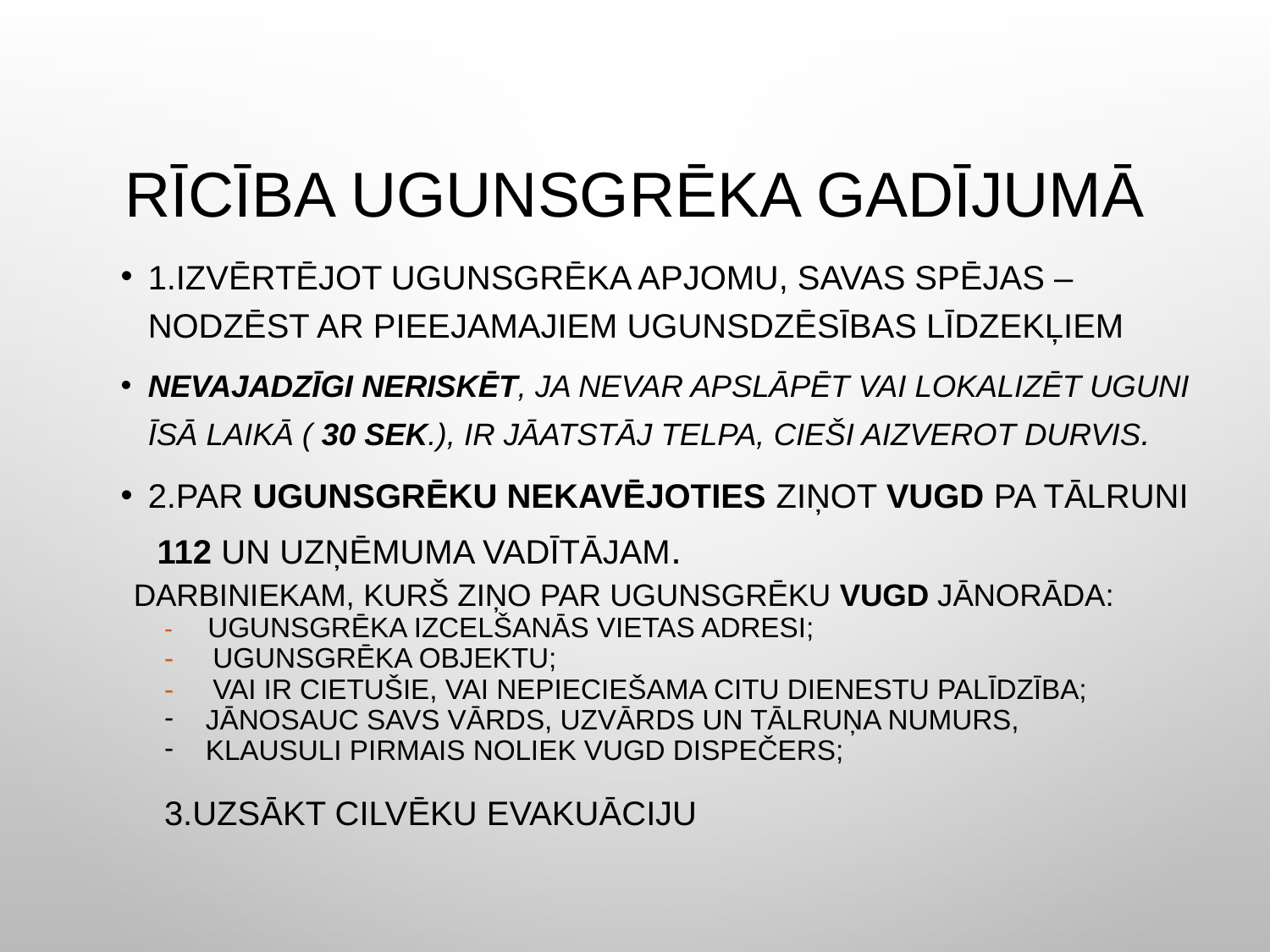

# Rīcība ugunsgrēka gadījumā
1.Izvērtējot ugunsgrēka apjomu, savas spējas – nodzēst ar pieejamajiem ugunsdzēsības līdzekļiem
nevajadzīgi neriskēt, ja nevar apslāpēt vai lokalizēt uguni īsā laikā ( 30 sek.), ir jāatstāj telpa, cieši aizverot durvis.
2.Par ugunsgrēku nekavējoties ziņot VUGD pa tālruni  112 un uzņēmuma vadītājam.
Darbiniekam, kurš ziņo par ugunsgrēku VUGD jānorāda:
-     ugunsgrēka izcelšanās vietas adresi;
-     ugunsgrēka objektu;
-     vai ir cietušie, vai nepieciešama citu dienestu palīdzība;
jānosauc savs vārds, uzvārds un tālruņa numurs,
klausuli pirmais noliek VUGD dispečers;

3.Uzsākt cilvēku evakuāciju